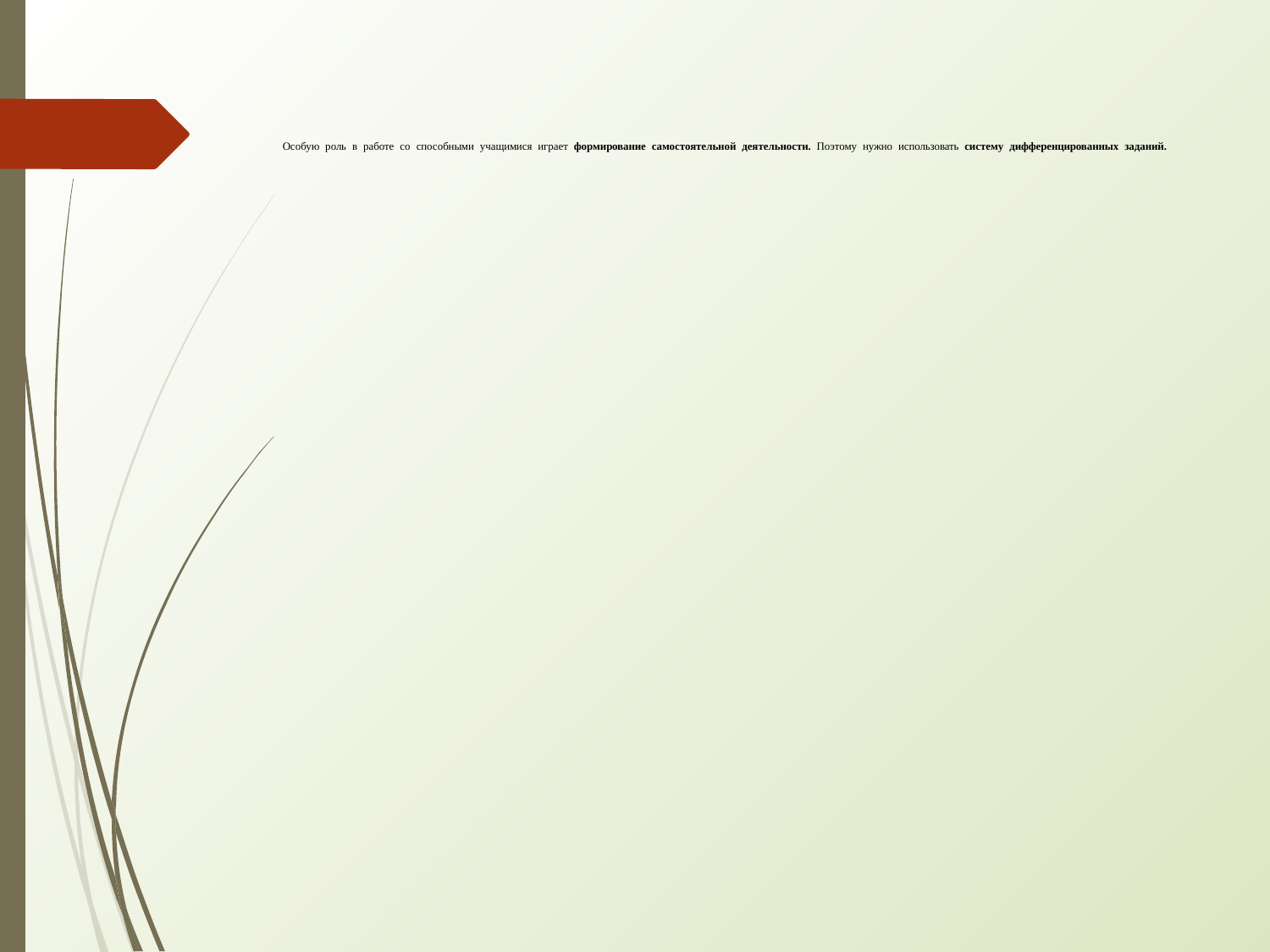

# Особую роль в работе со способными учащимися играет формирование самостоятельной деятельности. Поэтому нужно использовать систему дифференцированных заданий.